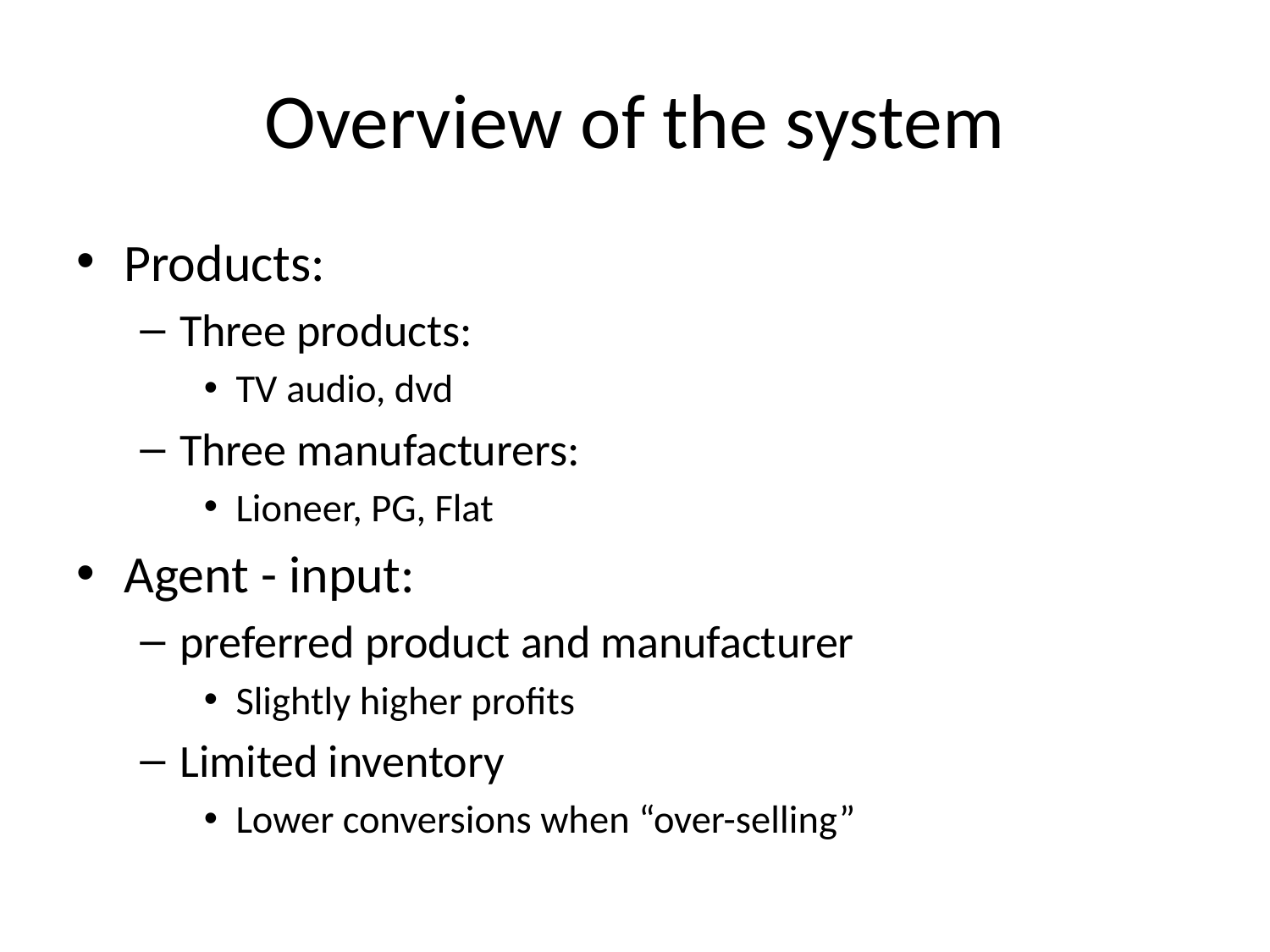

# Overview of the system
Products:
Three products:
TV audio, dvd
Three manufacturers:
Lioneer, PG, Flat
Agent - input:
preferred product and manufacturer
Slightly higher profits
Limited inventory
Lower conversions when “over-selling”